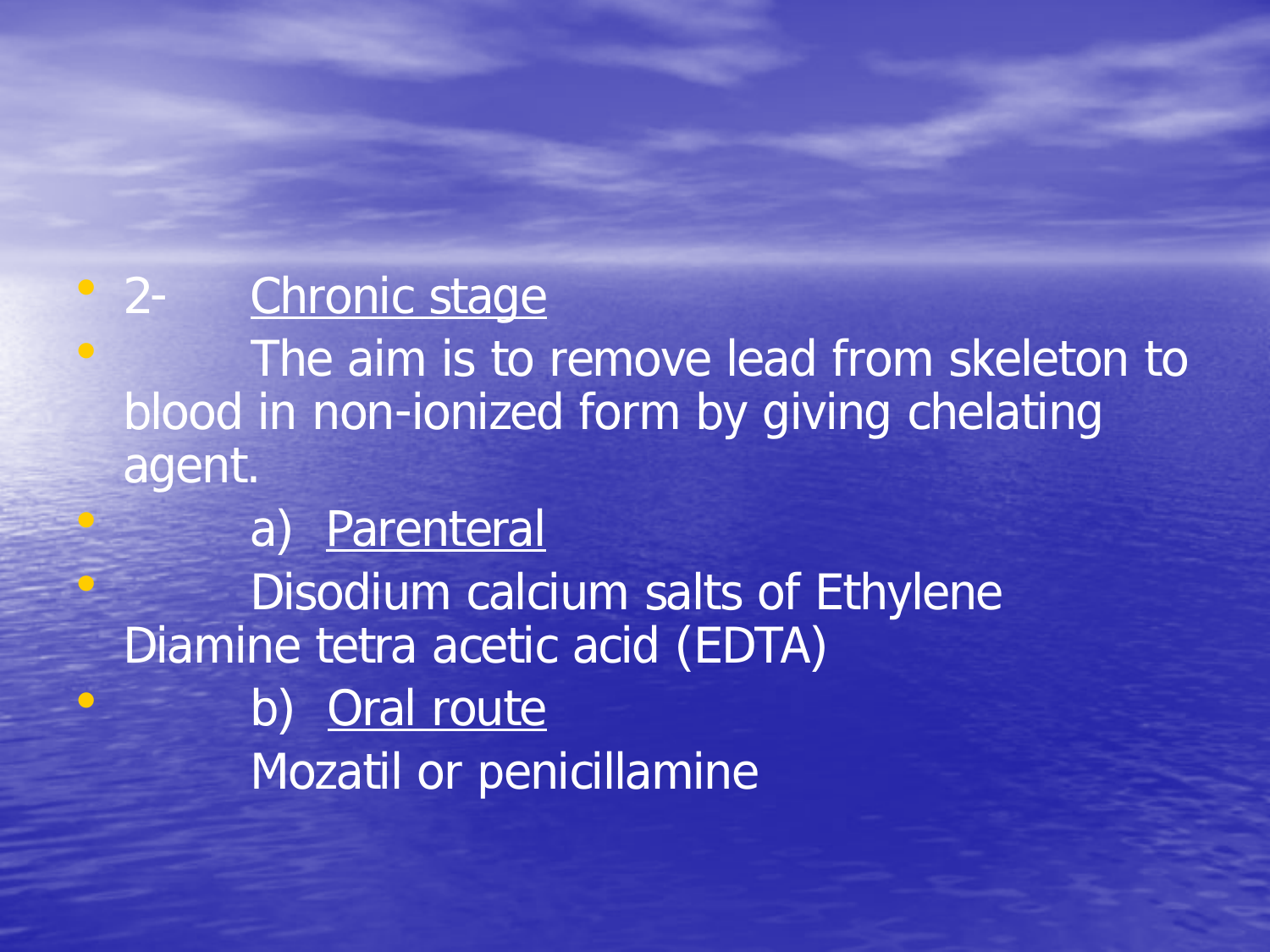

#
2-	Chronic stage
	The aim is to remove lead from skeleton to blood in non-ionized form by giving chelating agent.
	a)  Parenteral
	Disodium calcium salts of Ethylene Diamine tetra acetic acid (EDTA)
	b)  Oral route
		Mozatil or penicillamine